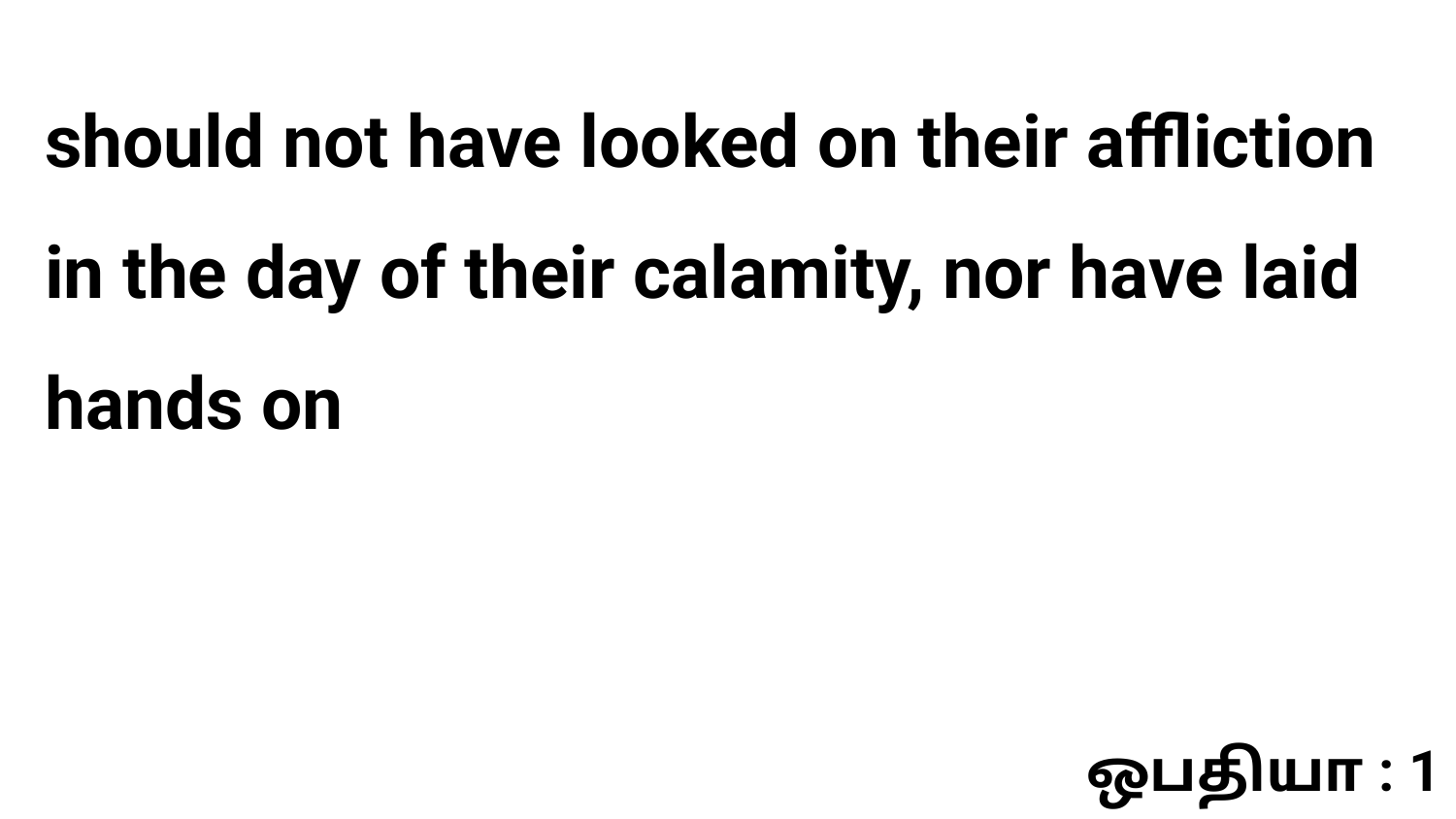

should not have looked on their affliction in the day of their calamity, nor have laid hands on
ஒபதியா : 1